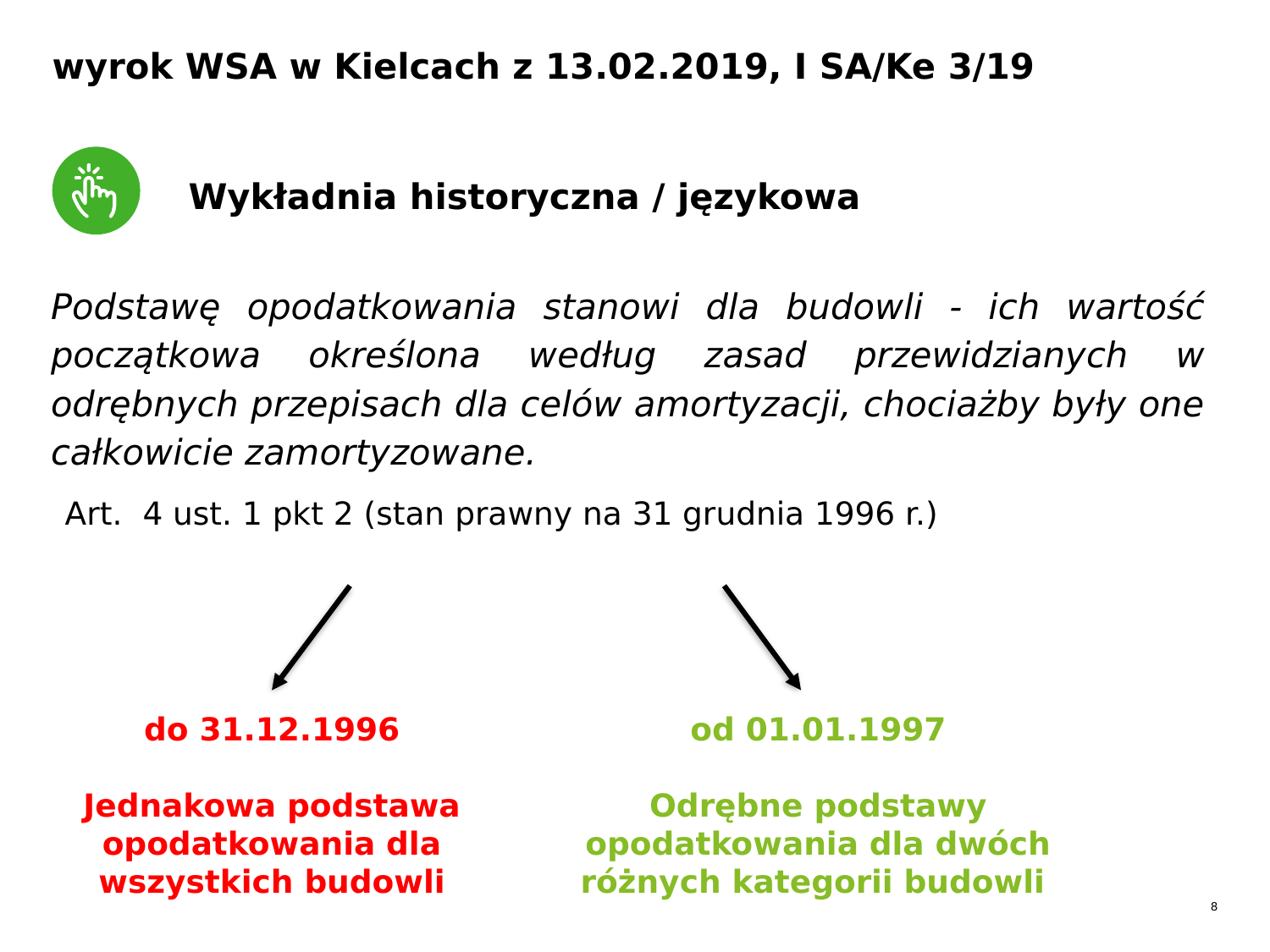

# wyrok WSA w Kielcach z 13.02.2019, I SA/Ke 3/19

Wykładnia historyczna / językowa
Podstawę opodatkowania stanowi dla budowli - ich wartość początkowa określona według zasad przewidzianych w odrębnych przepisach dla celów amortyzacji, chociażby były one całkowicie zamortyzowane.
Art.  4 ust. 1 pkt 2 (stan prawny na 31 grudnia 1996 r.)
do 31.12.1996

Jednakowa podstawa opodatkowania dla wszystkich budowli
od 01.01.1997

Odrębne podstawy opodatkowania dla dwóch różnych kategorii budowli